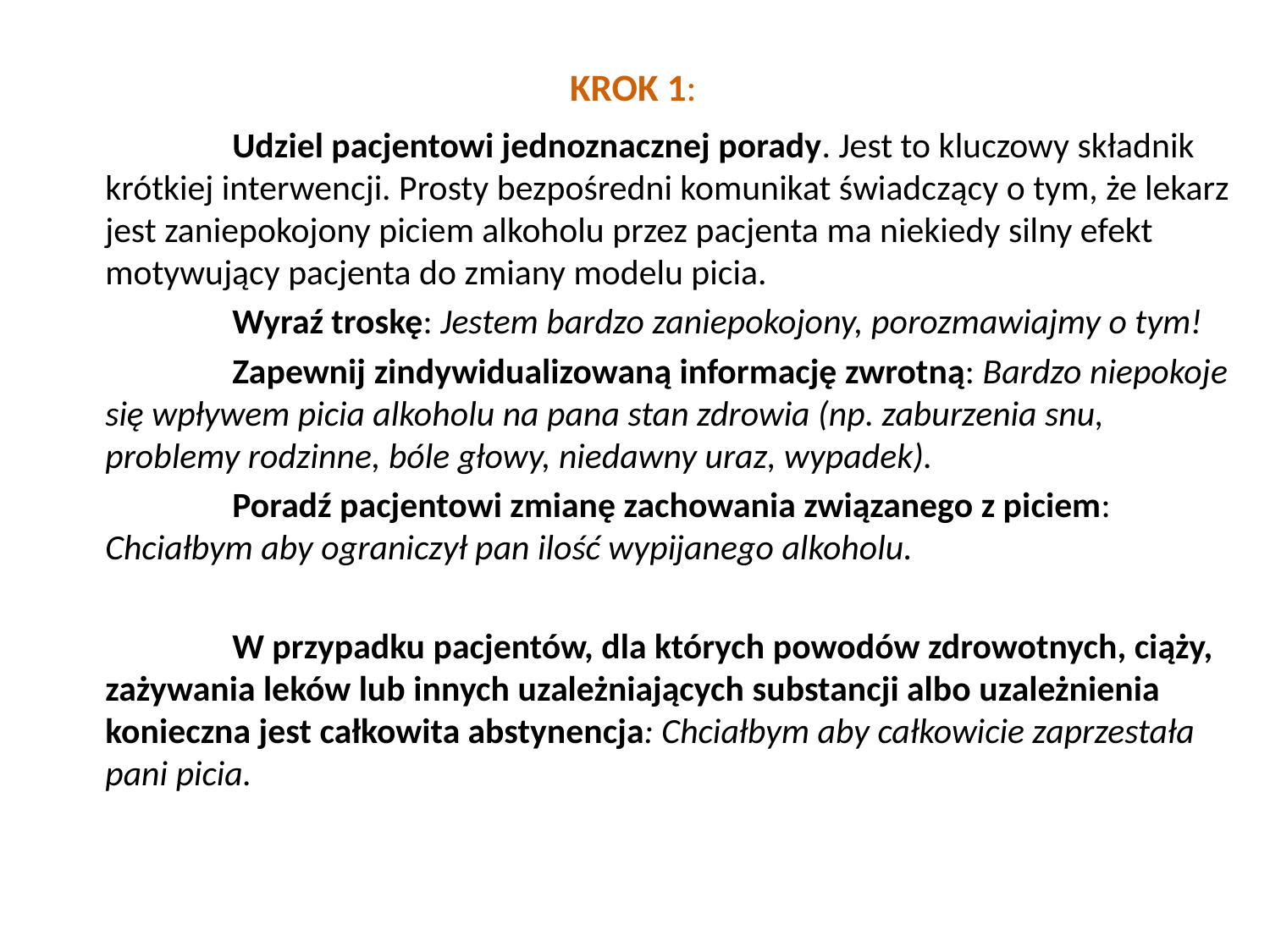

# KROK 1:
		Udziel pacjentowi jednoznacznej porady. Jest to kluczowy składnik krótkiej interwencji. Prosty bezpośredni komunikat świadczący o tym, że lekarz jest zaniepokojony piciem alkoholu przez pacjenta ma niekiedy silny efekt motywujący pacjenta do zmiany modelu picia.
		Wyraź troskę: Jestem bardzo zaniepokojony, porozmawiajmy o tym!
		Zapewnij zindywidualizowaną informację zwrotną: Bardzo niepokoje się wpływem picia alkoholu na pana stan zdrowia (np. zaburzenia snu, problemy rodzinne, bóle głowy, niedawny uraz, wypadek).
		Poradź pacjentowi zmianę zachowania związanego z piciem: Chciałbym aby ograniczył pan ilość wypijanego alkoholu.

		W przypadku pacjentów, dla których powodów zdrowotnych, ciąży, zażywania leków lub innych uzależniających substancji albo uzależnienia konieczna jest całkowita abstynencja: Chciałbym aby całkowicie zaprzestała pani picia.